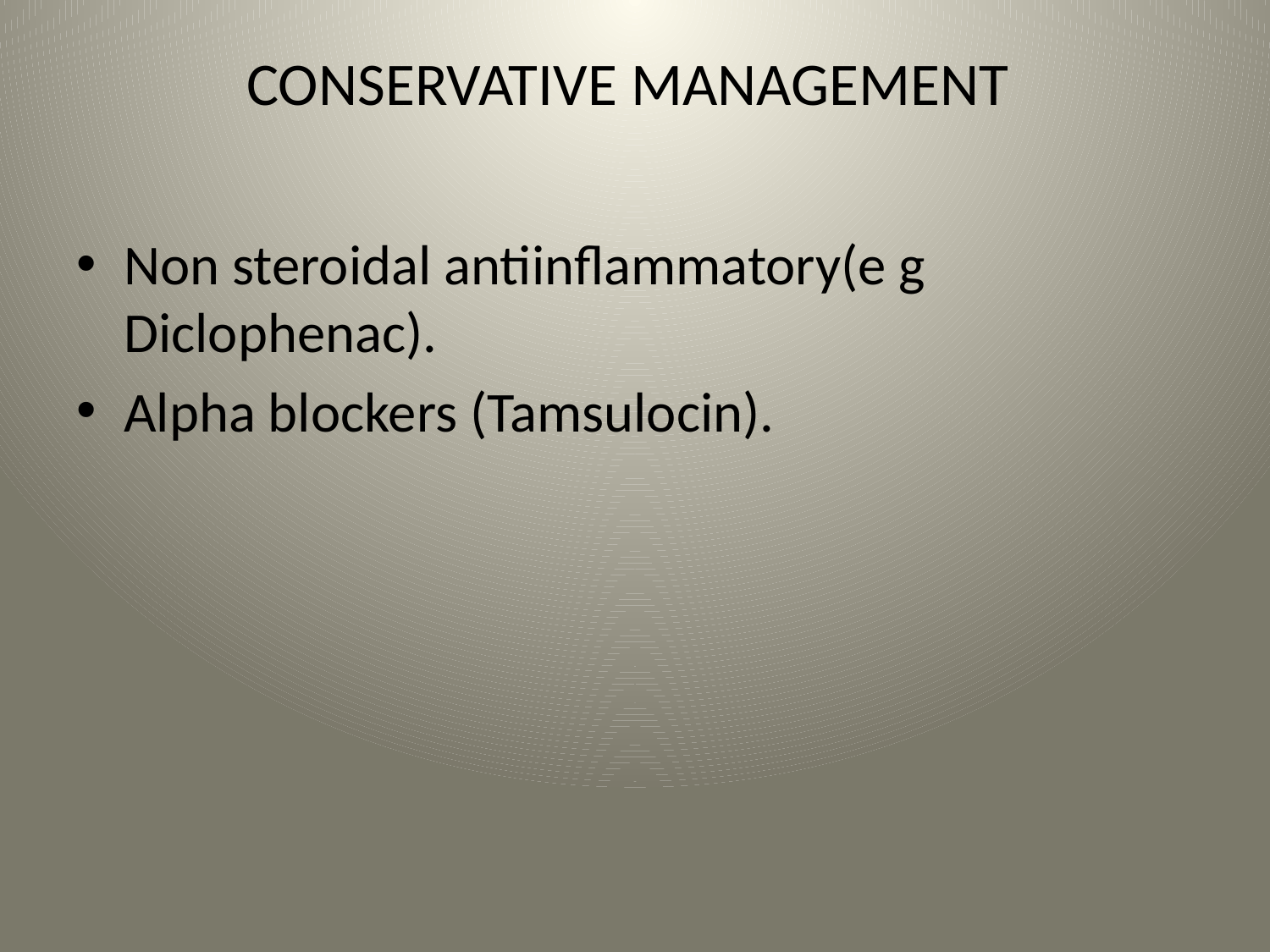

# CONSERVATIVE MANAGEMENT
Non steroidal antiinflammatory(e g Diclophenac).
Alpha blockers (Tamsulocin).